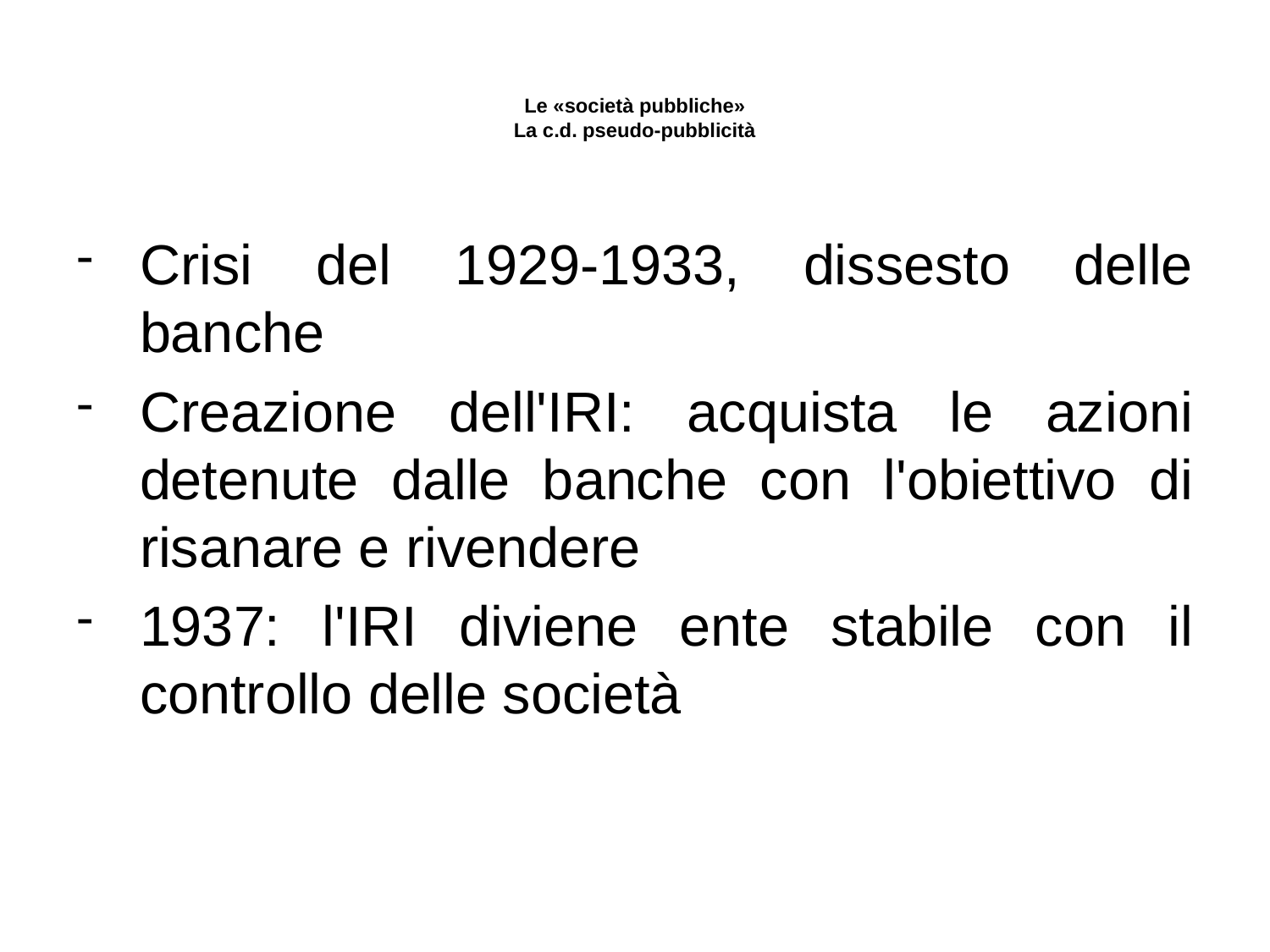

# Le «società pubbliche» La c.d. pseudo-pubblicità
Crisi del 1929-1933, dissesto delle banche
Creazione dell'IRI: acquista le azioni detenute dalle banche con l'obiettivo di risanare e rivendere
1937: l'IRI diviene ente stabile con il controllo delle società